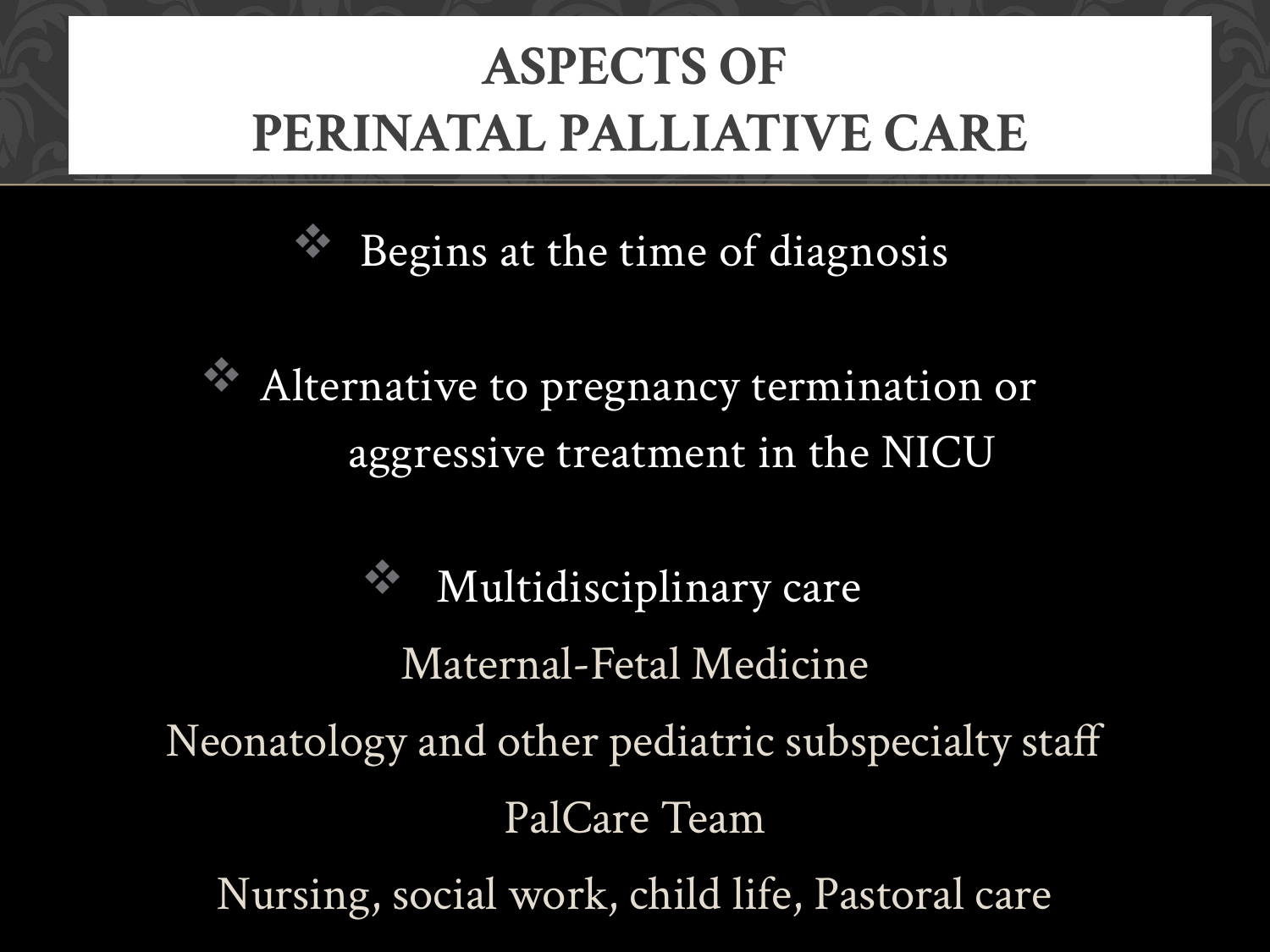

# Aspects of Perinatal Palliative Care
Begins at the time of diagnosis

Alternative to pregnancy termination or
     aggressive treatment in the NICU

Multidisciplinary care
Maternal-Fetal Medicine
Neonatology and other pediatric subspecialty staff
PalCare Team
Nursing, social work, child life, Pastoral care